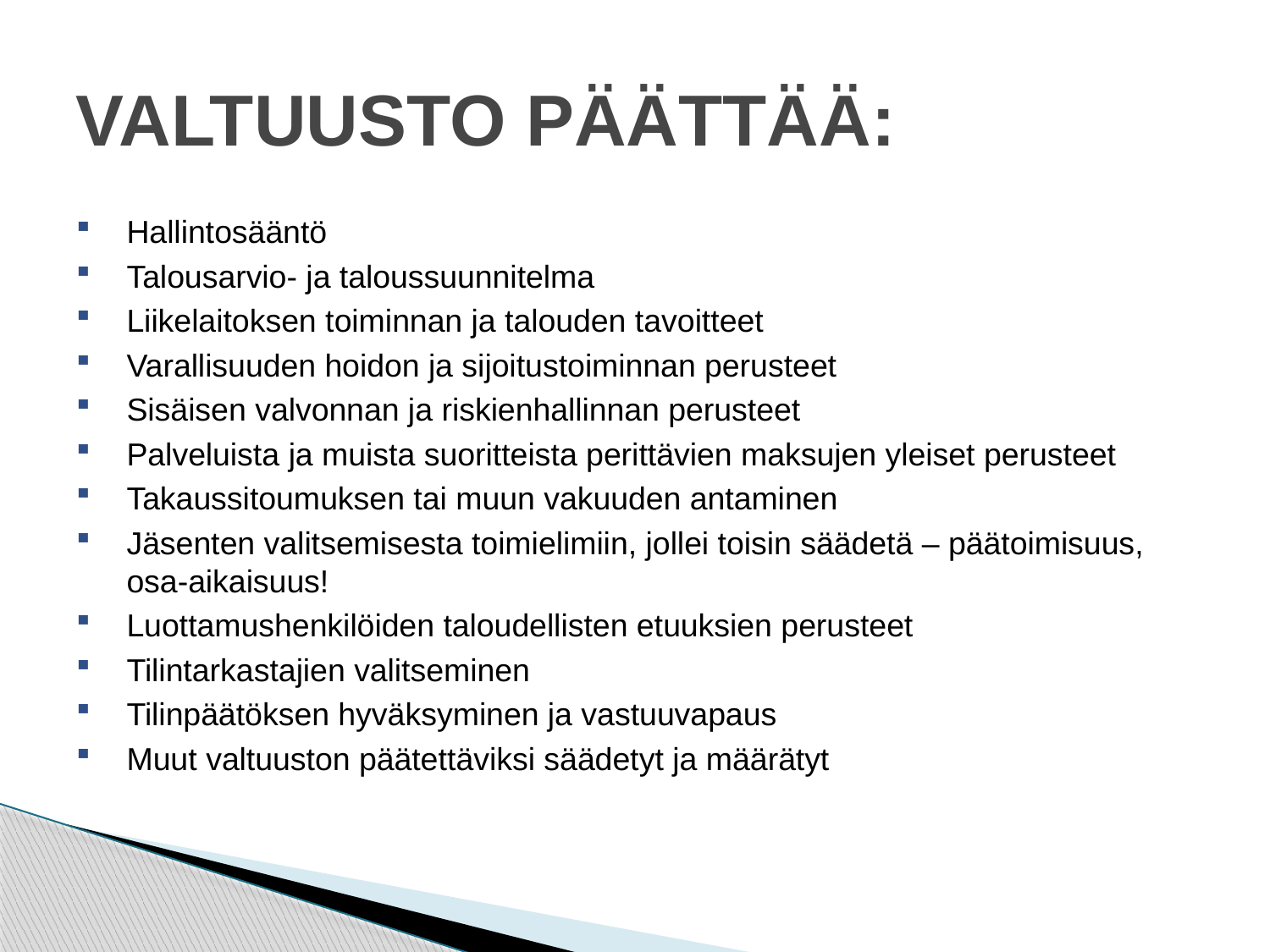

# VALTUUSTO PÄÄTTÄÄ:
Hallintosääntö
Talousarvio- ja taloussuunnitelma
Liikelaitoksen toiminnan ja talouden tavoitteet
Varallisuuden hoidon ja sijoitustoiminnan perusteet
Sisäisen valvonnan ja riskienhallinnan perusteet
Palveluista ja muista suoritteista perittävien maksujen yleiset perusteet
Takaussitoumuksen tai muun vakuuden antaminen
Jäsenten valitsemisesta toimielimiin, jollei toisin säädetä – päätoimisuus, osa-aikaisuus!
Luottamushenkilöiden taloudellisten etuuksien perusteet
Tilintarkastajien valitseminen
Tilinpäätöksen hyväksyminen ja vastuuvapaus
Muut valtuuston päätettäviksi säädetyt ja määrätyt